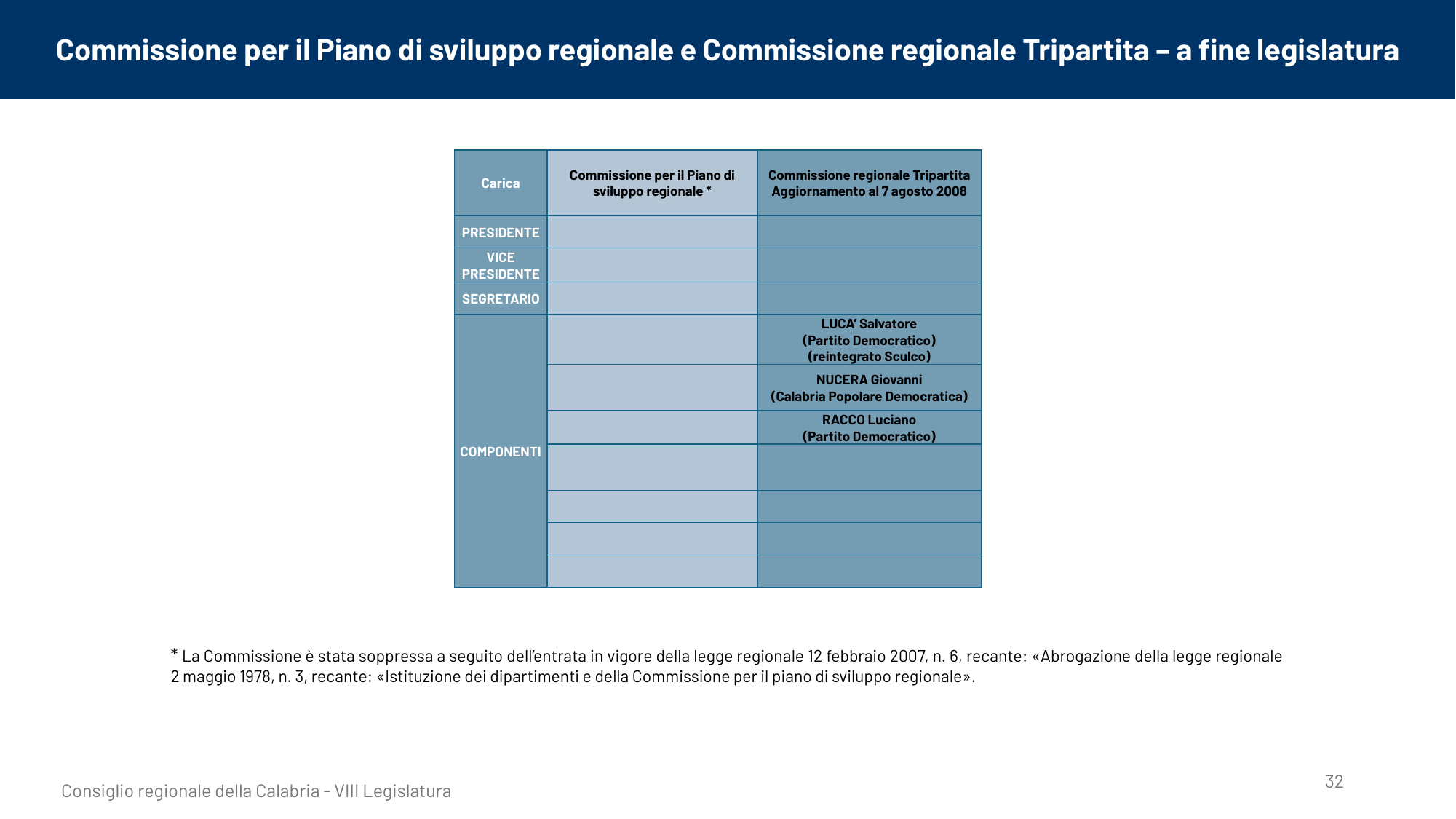

Commissione per il Piano di sviluppo regionale e Commissione regionale Tripartita – a fine legislatura
| Carica | Commissione per il Piano di sviluppo regionale \* | Commissione regionale Tripartita Aggiornamento al 7 agosto 2008 |
| --- | --- | --- |
| PRESIDENTE |  |  |
| VICE PRESIDENTE |  |  |
| SEGRETARIO |  |  |
| COMPONENTI |  | LUCA’ Salvatore (Partito Democratico) (reintegrato Sculco) |
|  |  | NUCERA Giovanni (Calabria Popolare Democratica) |
|  |  | RACCO Luciano (Partito Democratico) |
|  |  |  |
|  |  |  |
|  |  |  |
|  |  |  |
* La Commissione è stata soppressa a seguito dell’entrata in vigore della legge regionale 12 febbraio 2007, n. 6, recante: «Abrogazione della legge regionale 2 maggio 1978, n. 3, recante: «Istituzione dei dipartimenti e della Commissione per il piano di sviluppo regionale».
32
Consiglio regionale della Calabria - VIII Legislatura